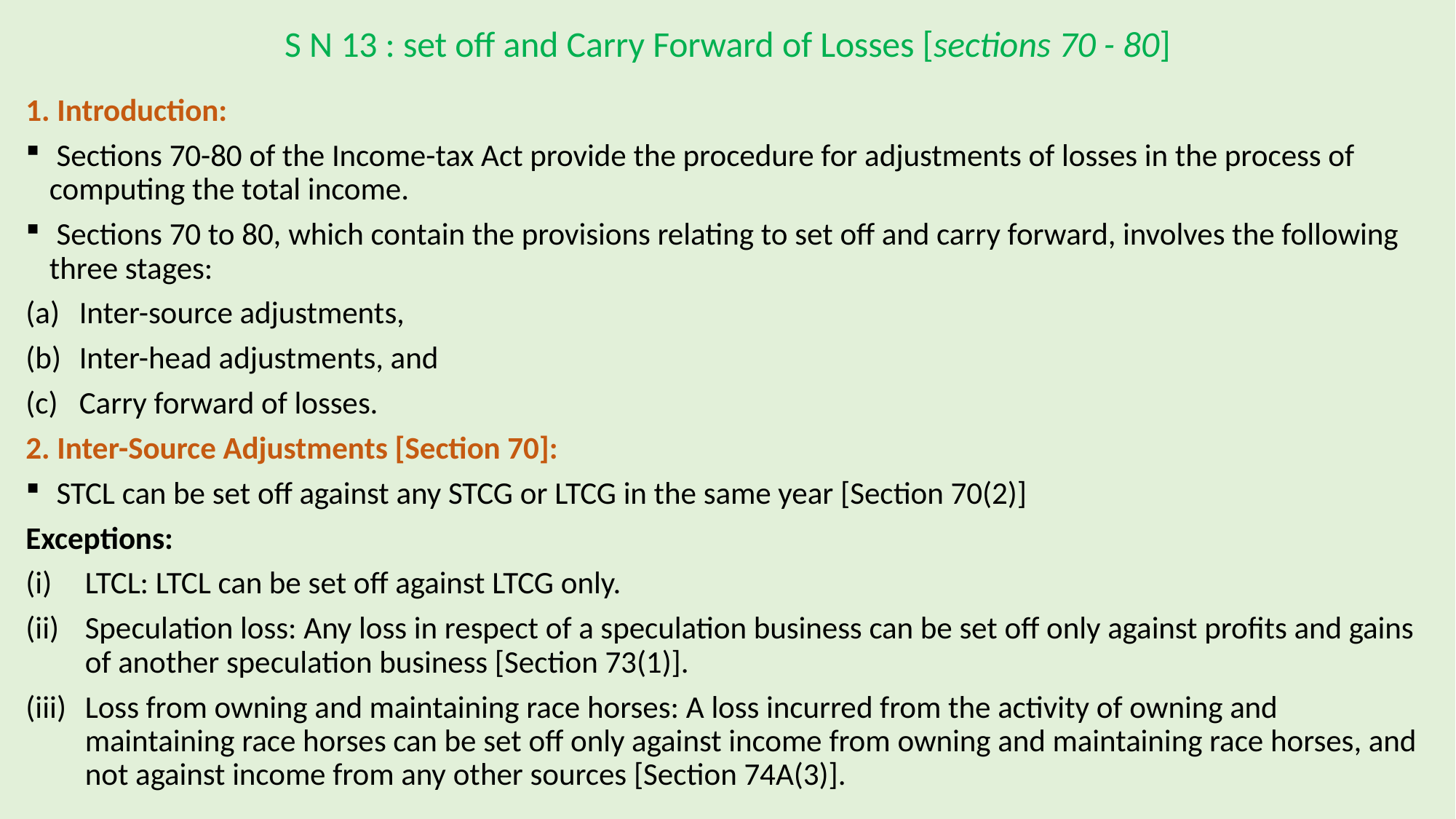

# S N 13 : set off and Carry Forward of Losses [sections 70 - 80]
1. Introduction:
 Sections 70-80 of the Income-tax Act provide the procedure for adjustments of losses in the process of computing the total income.
 Sections 70 to 80, which contain the provisions relating to set off and carry forward, involves the following three stages:
Inter-source adjustments,
Inter-head adjustments, and
Carry forward of losses.
2. Inter-Source Adjustments [Section 70]:
 STCL can be set off against any STCG or LTCG in the same year [Section 70(2)]
Exceptions:
LTCL: LTCL can be set off against LTCG only.
Speculation loss: Any loss in respect of a speculation business can be set off only against profits and gains of another speculation business [Section 73(1)].
Loss from owning and maintaining race horses: A loss incurred from the activity of owning and maintaining race horses can be set off only against income from owning and maintaining race horses, and not against income from any other sources [Section 74A(3)].